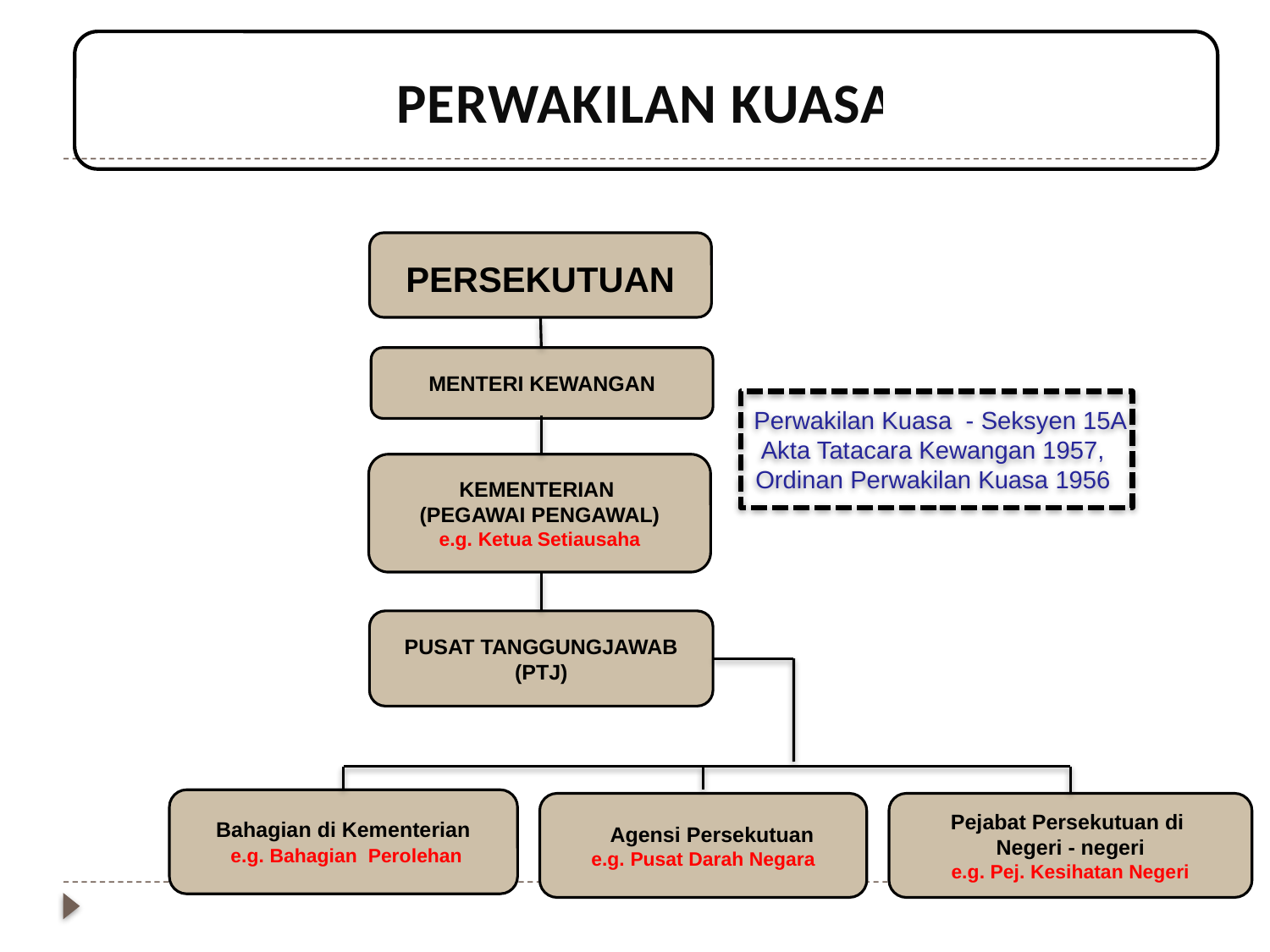

PERWAKILAN KUASA
 PERSEKUTUAN
MENTERI KEWANGAN
  Perwakilan Kuasa  - Seksyen 15A
Akta Tatacara Kewangan 1957,
Ordinan Perwakilan Kuasa 1956
KEMENTERIAN
(PEGAWAI PENGAWAL)
e.g. Ketua Setiausaha
PUSAT TANGGUNGJAWAB
(PTJ)
Bahagian di Kementerian
 e.g. Bahagian  Perolehan
   Agensi Persekutuan
e.g. Pusat Darah Negara
Pejabat Persekutuan di
Negeri - negeri
e.g. Pej. Kesihatan Negeri